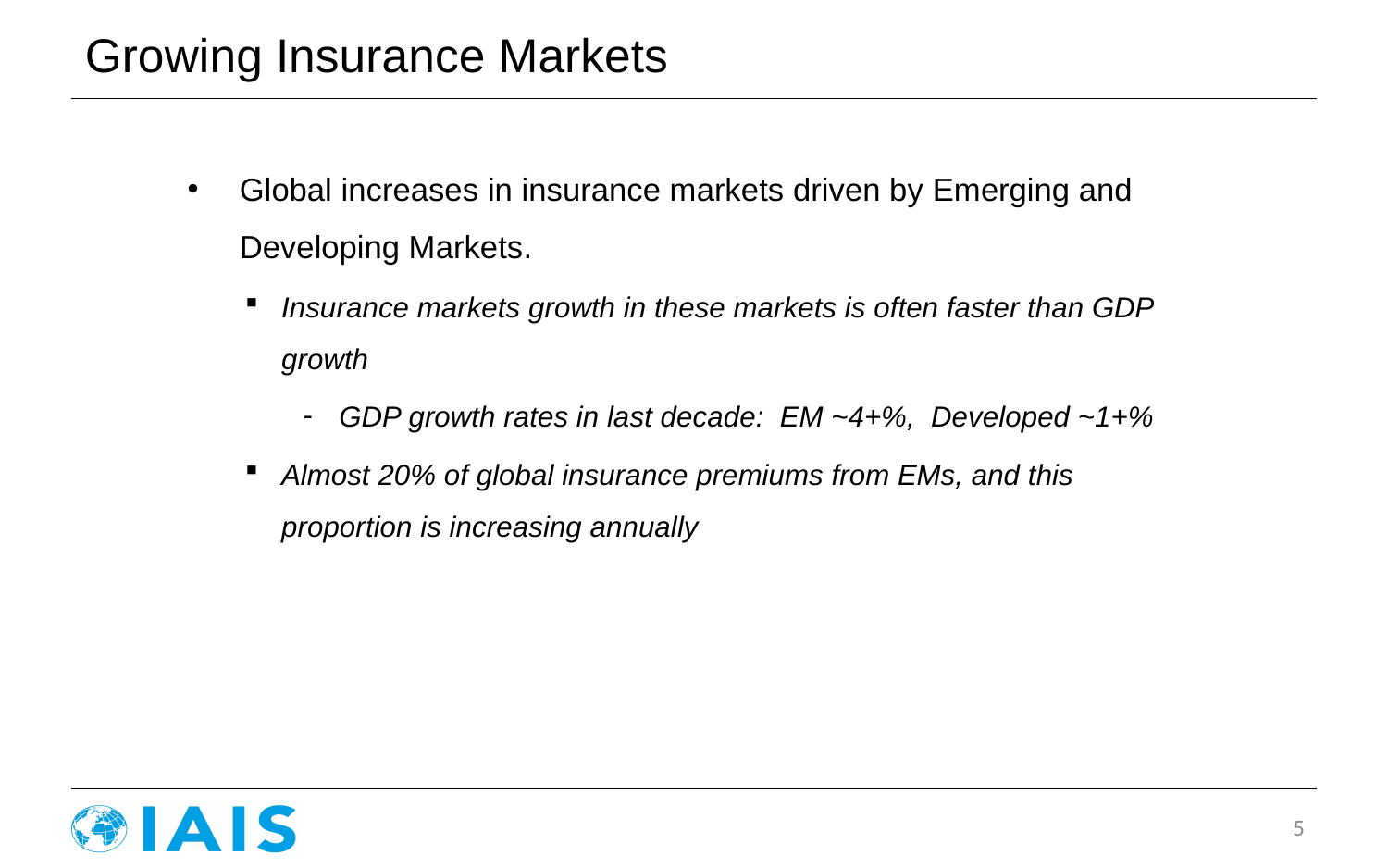

# Growing Insurance Markets
Global increases in insurance markets driven by Emerging and Developing Markets.
Insurance markets growth in these markets is often faster than GDP growth
GDP growth rates in last decade:  EM ~4+%,  Developed ~1+%
Almost 20% of global insurance premiums from EMs, and this proportion is increasing annually
5